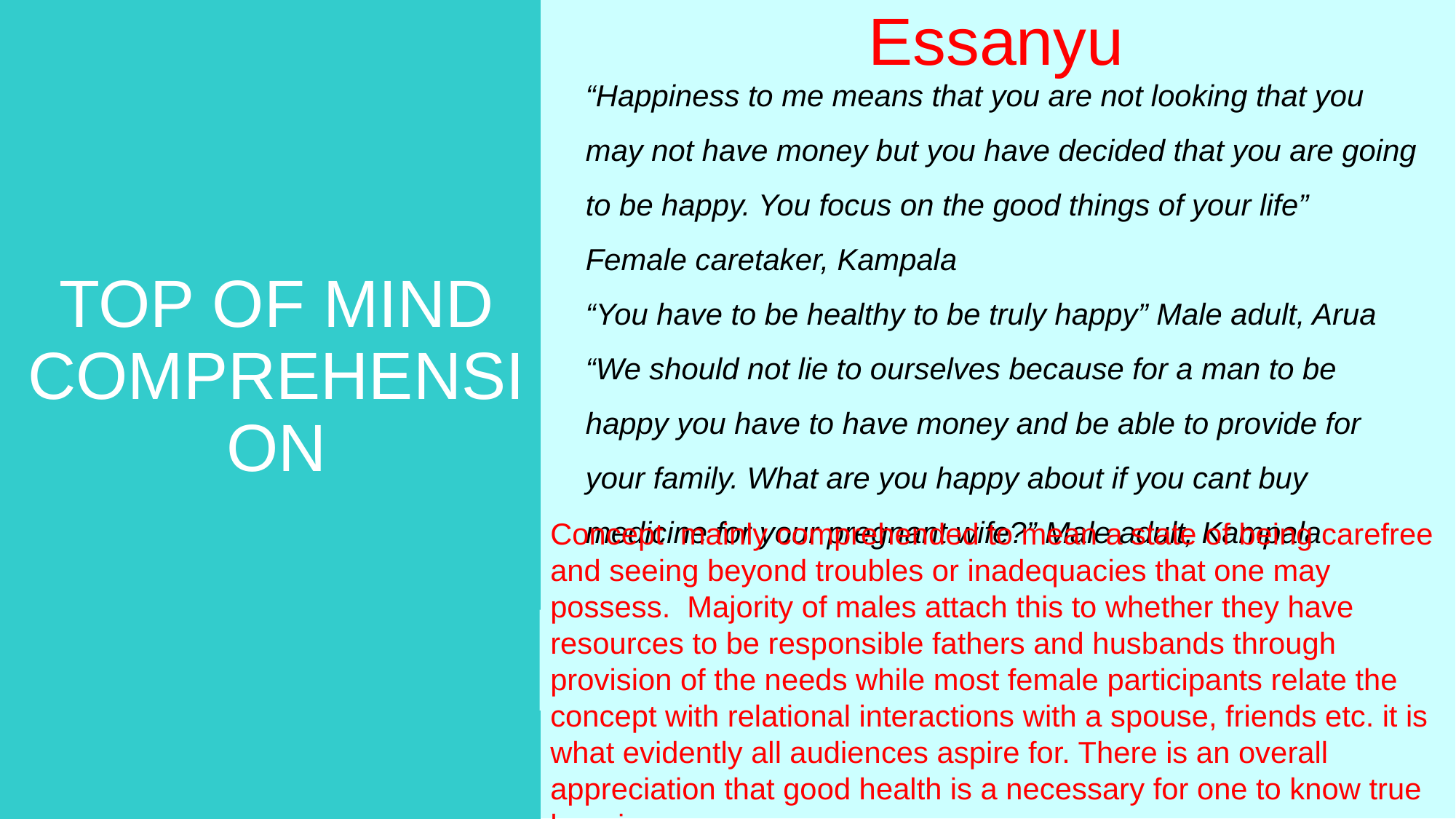

Essanyu

“Happiness to me means that you are not looking that you may not have money but you have decided that you are going to be happy. You focus on the good things of your life” Female caretaker, Kampala
“You have to be healthy to be truly happy” Male adult, Arua
“We should not lie to ourselves because for a man to be happy you have to have money and be able to provide for your family. What are you happy about if you cant buy medicine for your pregnant wife?” Male adult, Kampala
# TOP OF MIND COMPREHENSION

Concept  mainly comprehended to mean a state of being carefree and seeing beyond troubles or inadequacies that one may possess.  Majority of males attach this to whether they have resources to be responsible fathers and husbands through provision of the needs while most female participants relate the concept with relational interactions with a spouse, friends etc. it is what evidently all audiences aspire for. There is an overall appreciation that good health is a necessary for one to know true happiness